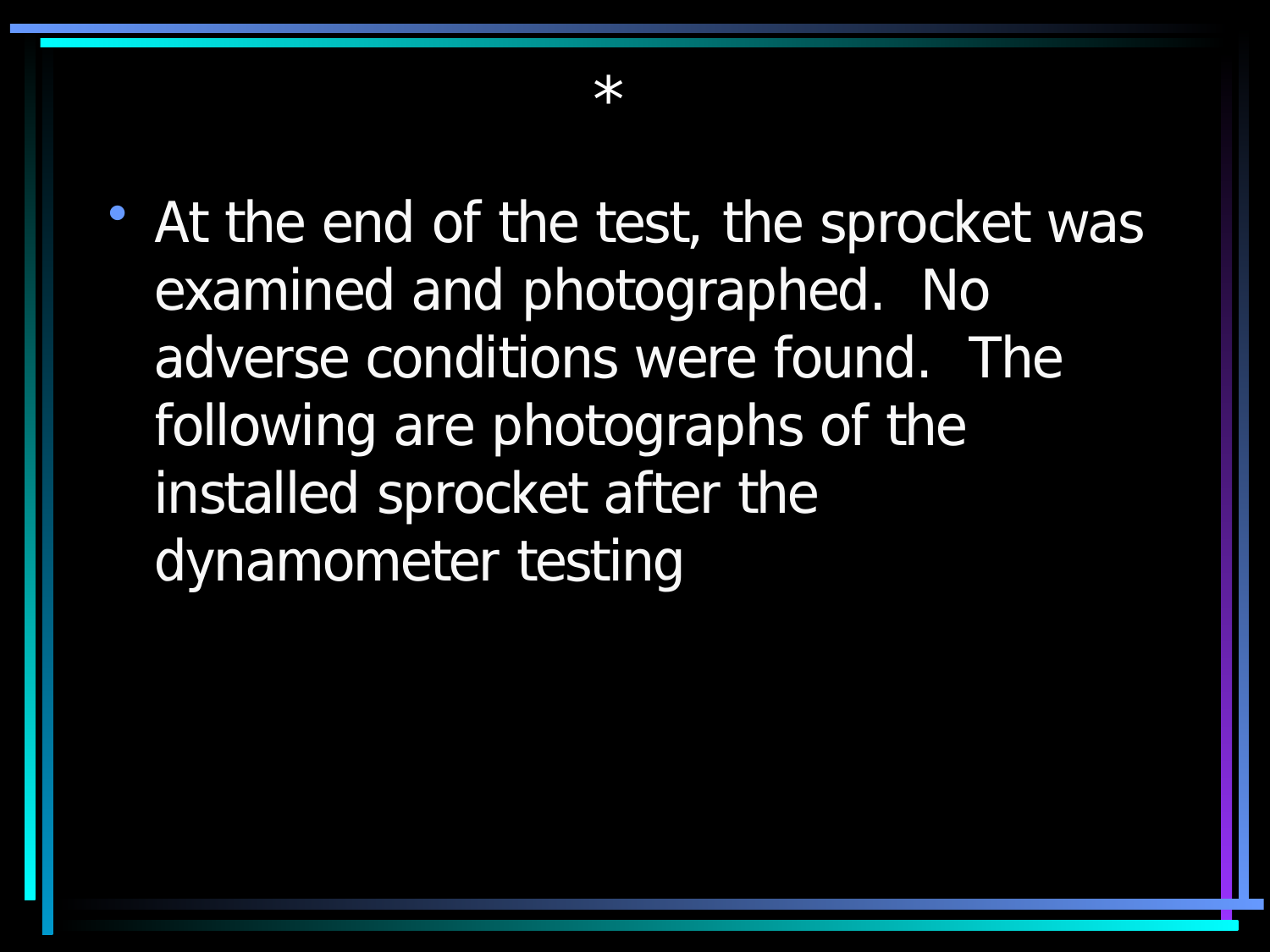

# *
At the end of the test, the sprocket was examined and photographed.  No adverse conditions were found.  The following are photographs of the installed sprocket after the dynamometer testing